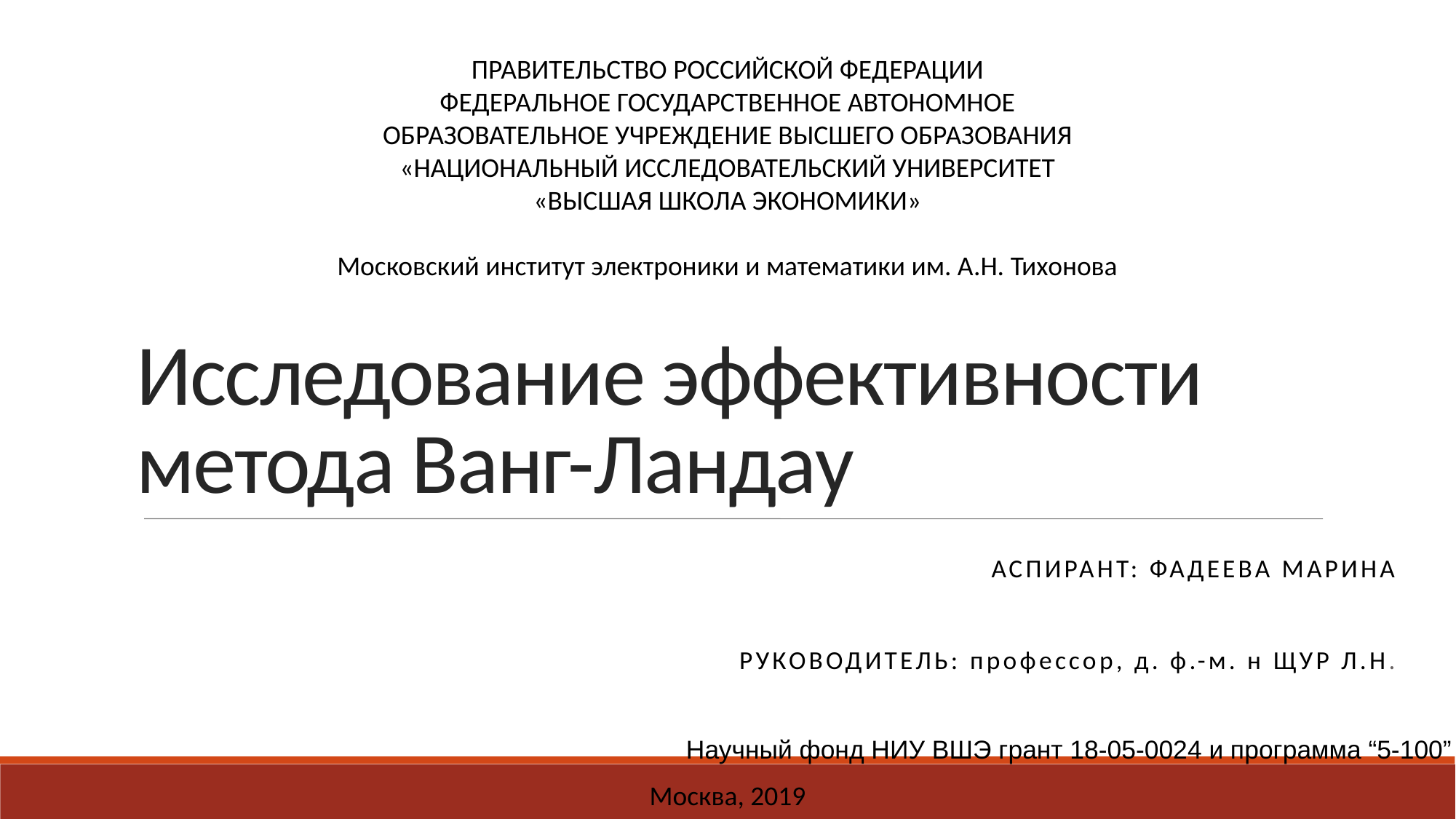

ПРАВИТЕЛЬСТВО РОССИЙСКОЙ ФЕДЕРАЦИИ
ФЕДЕРАЛЬНОЕ ГОСУДАРСТВЕННОЕ АВТОНОМНОЕ
ОБРАЗОВАТЕЛЬНОЕ УЧРЕЖДЕНИЕ ВЫСШЕГО ОБРАЗОВАНИЯ
«НАЦИОНАЛЬНЫЙ ИССЛЕДОВАТЕЛЬСКИЙ УНИВЕРСИТЕТ
«ВЫСШАЯ ШКОЛА ЭКОНОМИКИ»

Московский институт электроники и математики им. А.Н. Тихонова
# Исследование эффективности метода Ванг-Ландау
аспирант: Фадеева Марина

Руководитель: профессор, д. ф.-м. н Щур Л.Н.
Научный фонд НИУ ВШЭ грант 18-05-0024 и программа “5-100”
Москва, 2019